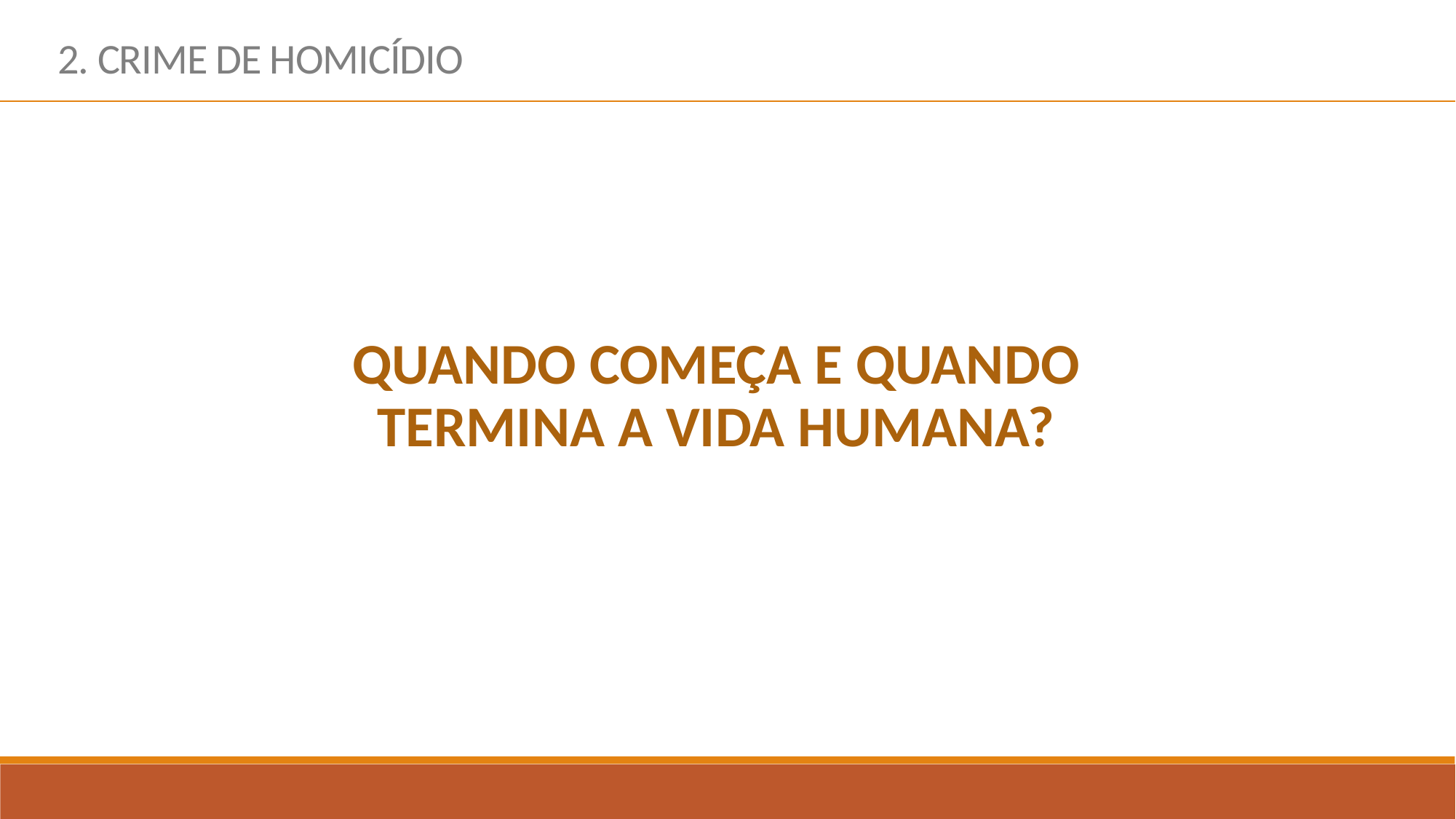

2. CRIME DE HOMICÍDIO

QUANDO COMEÇA E QUANDO TERMINA A VIDA HUMANA?